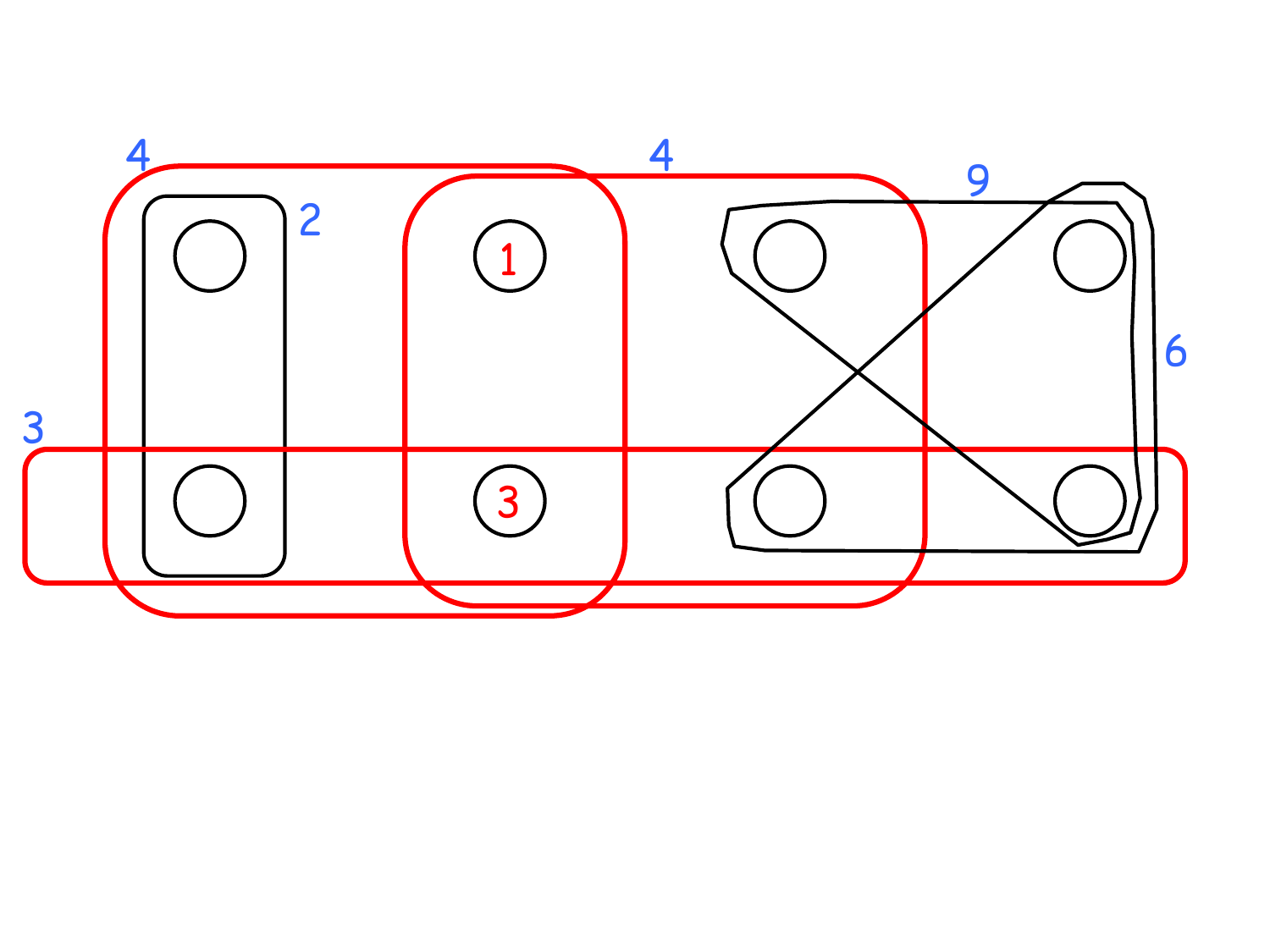

4
4
9

2

1
6
3

3